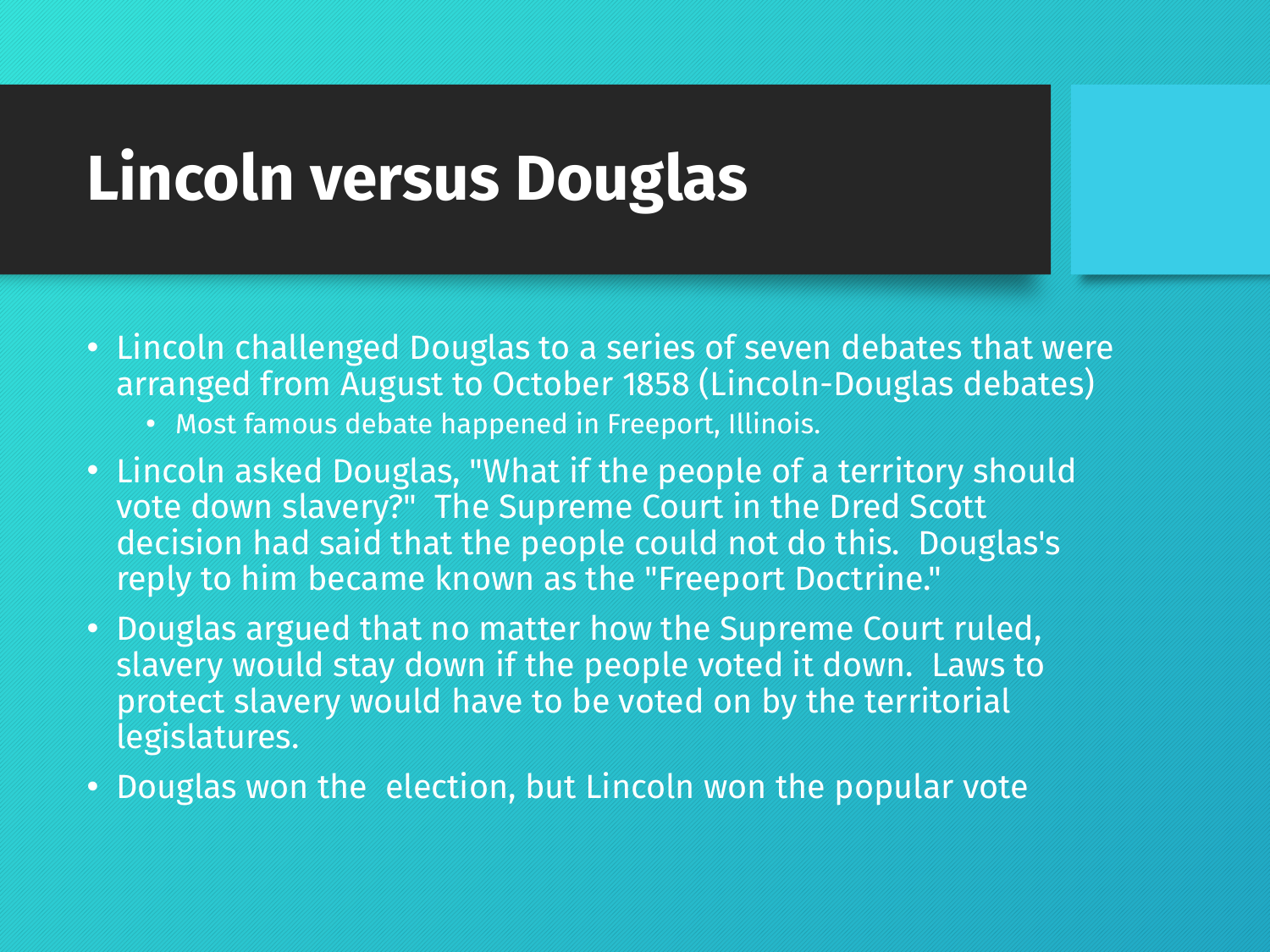

# Lincoln versus Douglas
Lincoln challenged Douglas to a series of seven debates that were arranged from August to October 1858 (Lincoln-Douglas debates)
Most famous debate happened in Freeport, Illinois.
Lincoln asked Douglas, "What if the people of a territory should vote down slavery?"  The Supreme Court in the Dred Scott decision had said that the people could not do this.  Douglas's reply to him became known as the "Freeport Doctrine."
Douglas argued that no matter how the Supreme Court ruled, slavery would stay down if the people voted it down.  Laws to protect slavery would have to be voted on by the territorial legislatures.
Douglas won the  election, but Lincoln won the popular vote